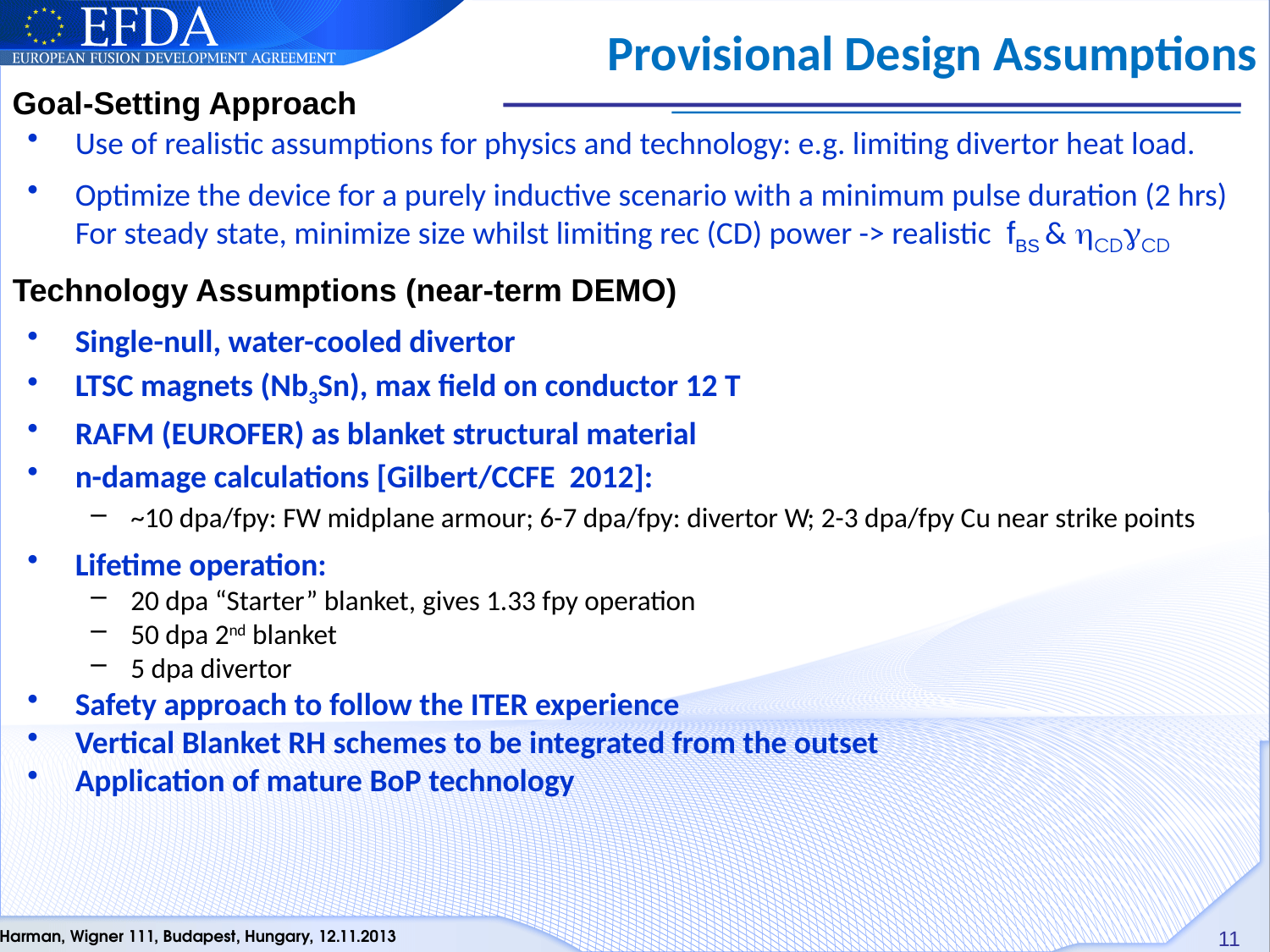

# Provisional Design Assumptions
Goal-Setting Approach
Use of realistic assumptions for physics and technology: e.g. limiting divertor heat load.
Optimize the device for a purely inductive scenario with a minimum pulse duration (2 hrs) For steady state, minimize size whilst limiting rec (CD) power -> realistic  fBS & ηCDγCD

Technology Assumptions (near-term DEMO)
Single-null, water-cooled divertor
LTSC magnets (Nb3Sn), max field on conductor 12 T
RAFM (EUROFER) as blanket structural material
n-damage calculations [Gilbert/CCFE  2012]:
~10 dpa/fpy: FW midplane armour; 6-7 dpa/fpy: divertor W; 2-3 dpa/fpy Cu near strike points
Lifetime operation:
20 dpa “Starter” blanket, gives 1.33 fpy operation
50 dpa 2nd blanket
5 dpa divertor
Safety approach to follow the ITER experience
Vertical Blanket RH schemes to be integrated from the outset
Application of mature BoP technology